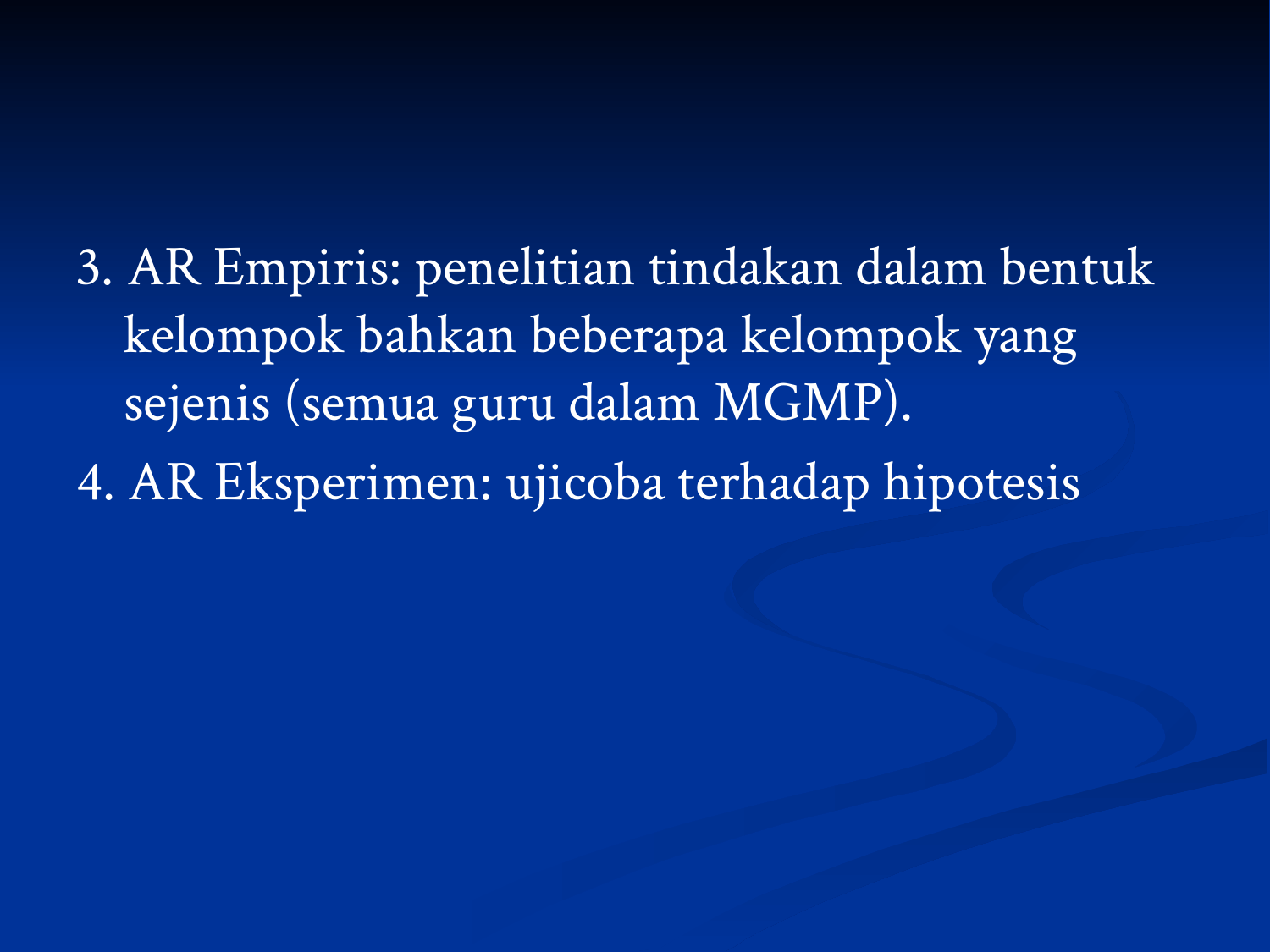

3. AR Empiris: penelitian tindakan dalam bentuk kelompok bahkan beberapa kelompok yang sejenis (semua guru dalam MGMP).
4. AR Eksperimen: ujicoba terhadap hipotesis